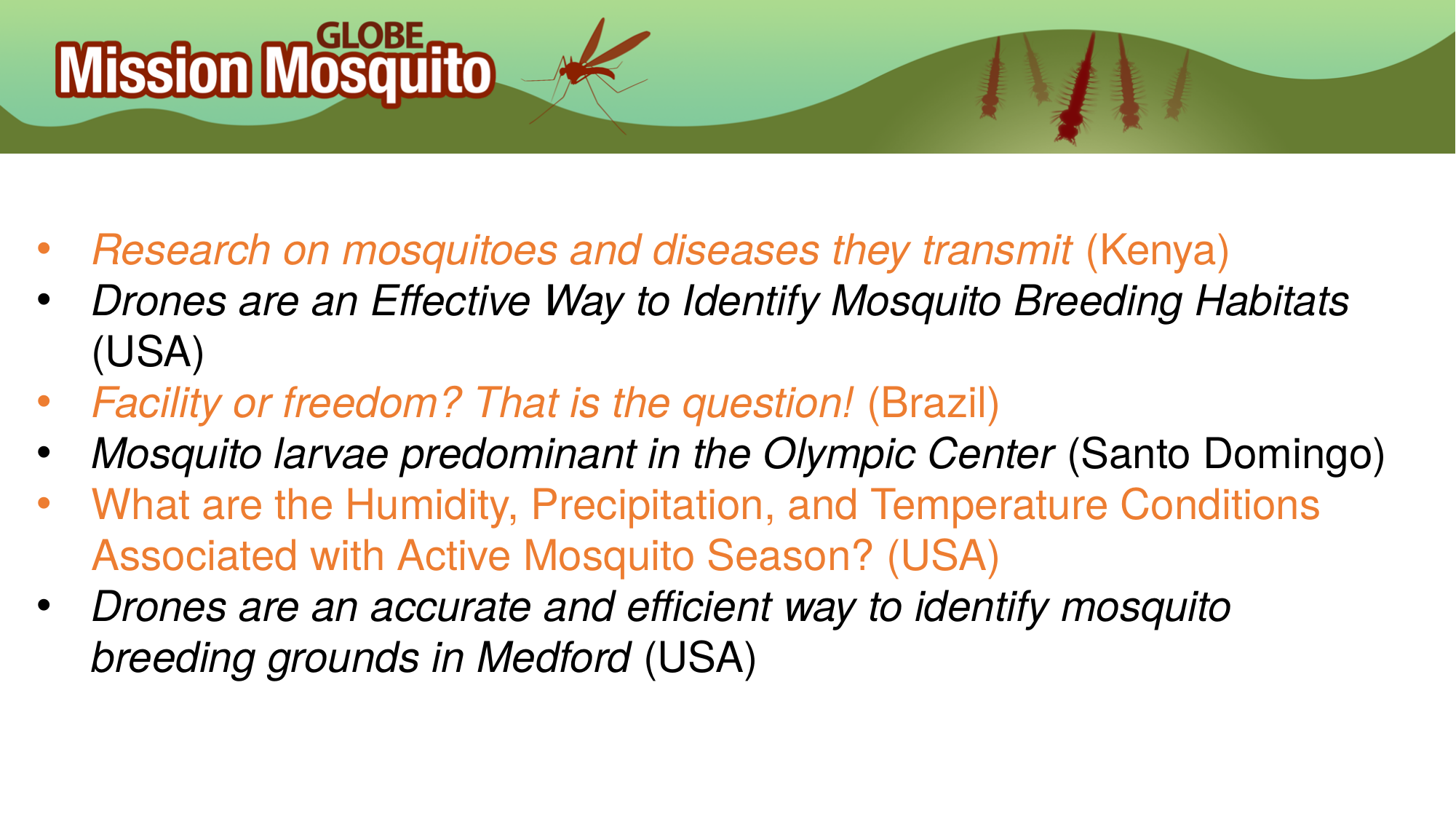

Research on mosquitoes and diseases they transmit (Kenya)
Drones are an Effective Way to Identify Mosquito Breeding Habitats (USA)
Facility or freedom? That is the question! (Brazil)
Mosquito larvae predominant in the Olympic Center (Santo Domingo)
What are the Humidity, Precipitation, and Temperature Conditions Associated with Active Mosquito Season? (USA)
Drones are an accurate and efficient way to identify mosquito breeding grounds in Medford (USA)